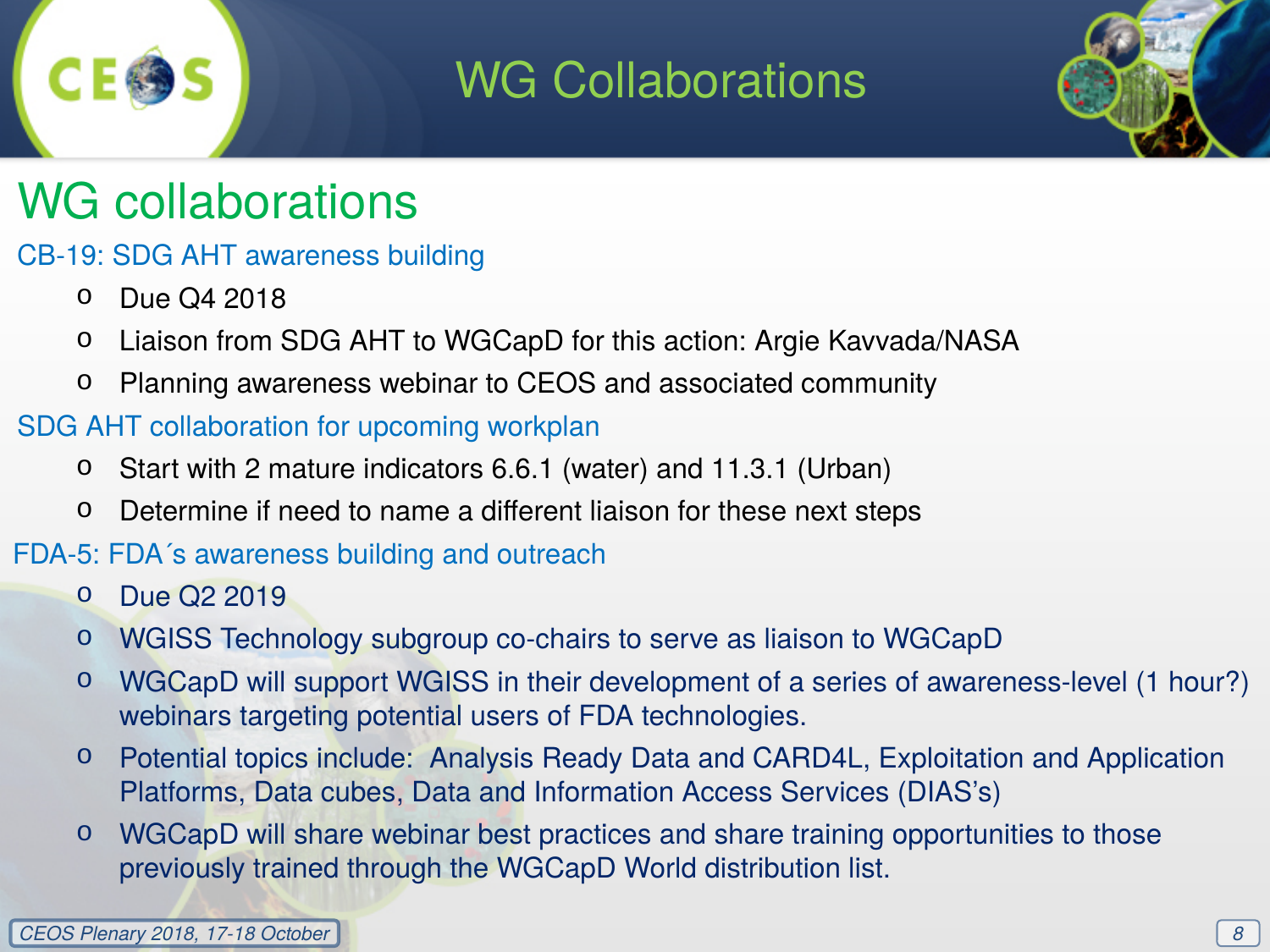

WG Collaborations

WG collaborations
CB-19: SDG AHT awareness building
Due Q4 2018
Liaison from SDG AHT to WGCapD for this action: Argie Kavvada/NASA
Planning awareness webinar to CEOS and associated community
SDG AHT collaboration for upcoming workplan
Start with 2 mature indicators 6.6.1 (water) and 11.3.1 (Urban)
Determine if need to name a different liaison for these next steps
FDA-5: FDA´s awareness building and outreach
Due Q2 2019
WGISS Technology subgroup co-chairs to serve as liaison to WGCapD
WGCapD will support WGISS in their development of a series of awareness-level (1 hour?) webinars targeting potential users of FDA technologies.
Potential topics include:  Analysis Ready Data and CARD4L, Exploitation and Application Platforms, Data cubes, Data and Information Access Services (DIAS’s)
WGCapD will share webinar best practices and share training opportunities to those previously trained through the WGCapD World distribution list.

8